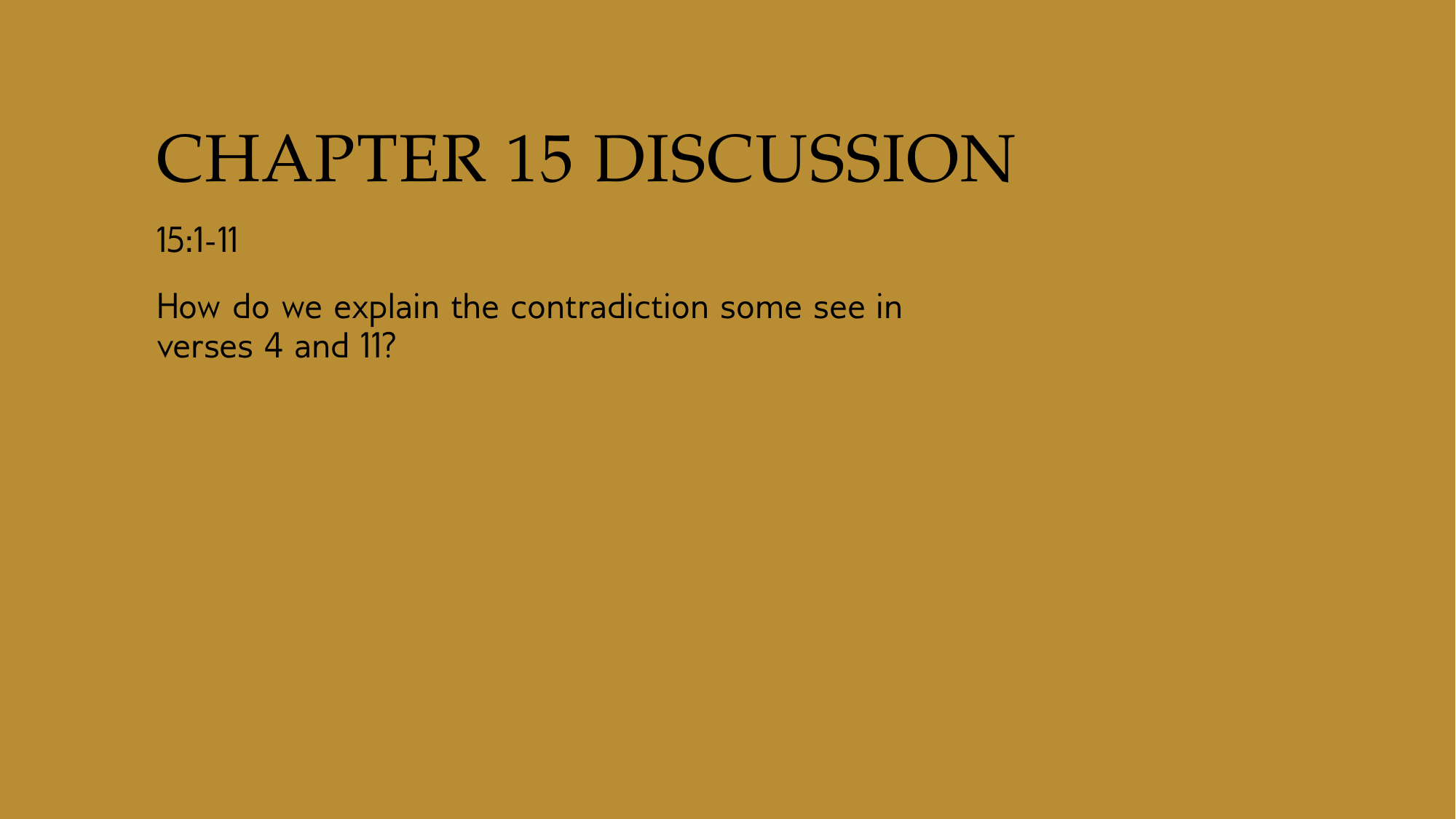

# Chapter 15 discussion
15:1-11
How do we explain the contradiction some see in verses 4 and 11?